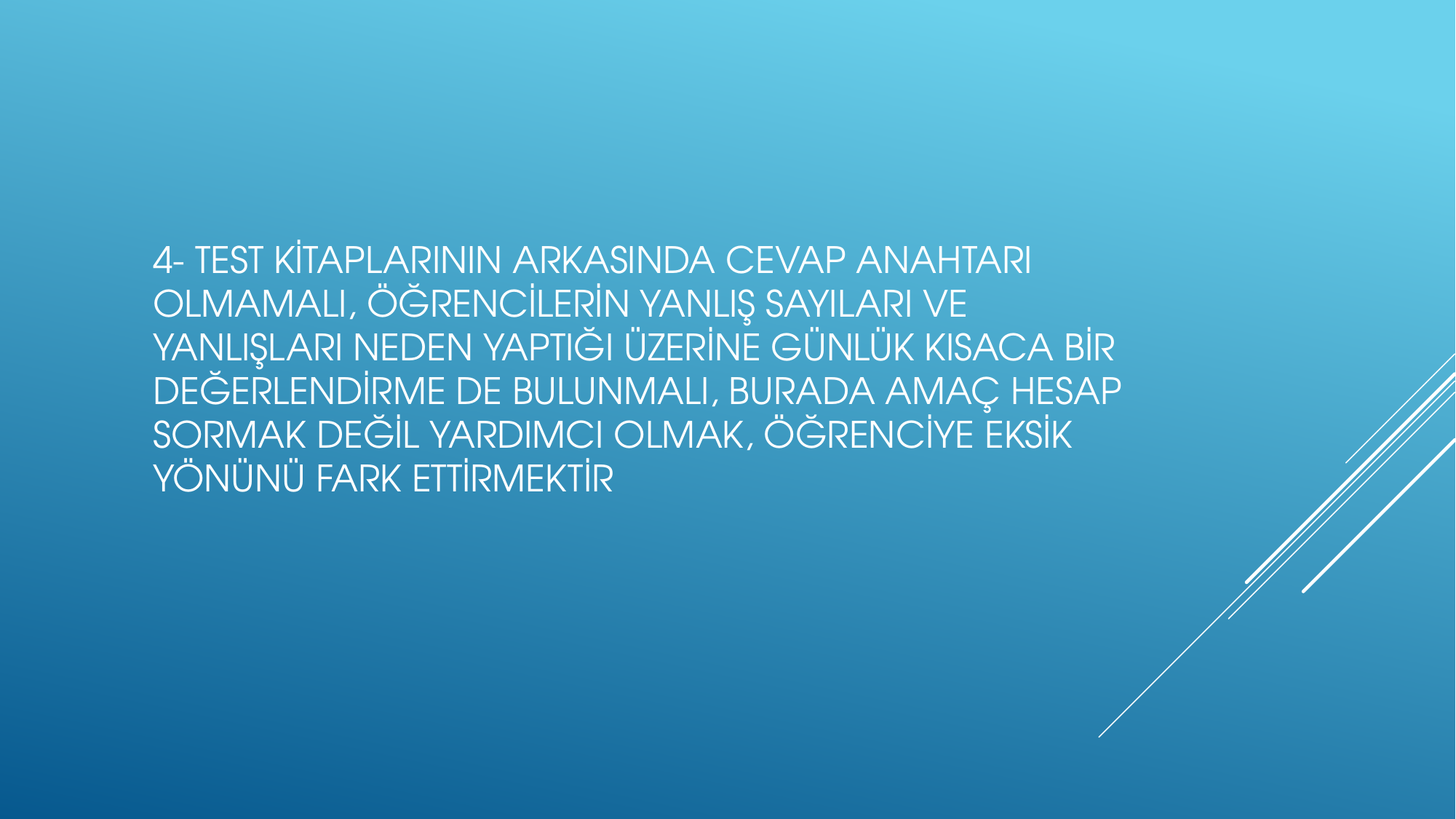

#
4- test kitaplarının arkasında cevap anahtarı olmamalı, öğrencilerin yanlış sayıları ve yanlışları neden yaptığı üzerine günlük kısaca bir değerlendirme de bulunmalı, burada amaç hesap sormak değil yardımcı olmak, öğrenciye eksik yönünü fark ettirmektir